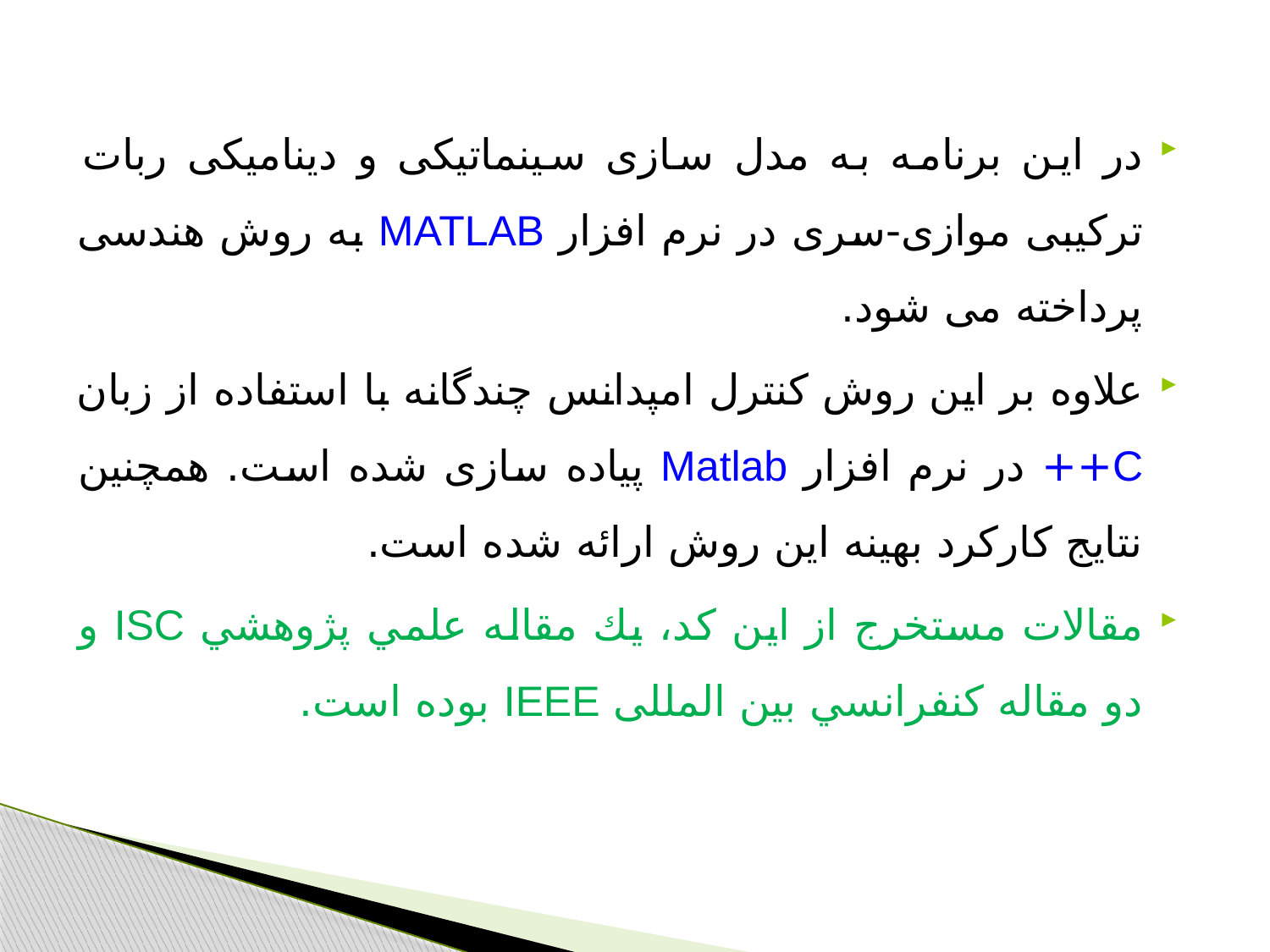

در این برنامه به مدل سازی سینماتیکی و دینامیکی ربات ترکیبی موازی-سری در نرم افزار MATLAB به روش هندسی پرداخته می شود.
علاوه بر این روش کنترل امپدانس چندگانه با استفاده از زبان C++ در نرم افزار Matlab پیاده سازی شده است. همچنین نتایج کارکرد بهینه این روش ارائه شده است.
مقالات مستخرج از اين كد، يك مقاله علمي پژوهشي ISC و دو مقاله كنفرانسي بین المللی IEEE بوده است.